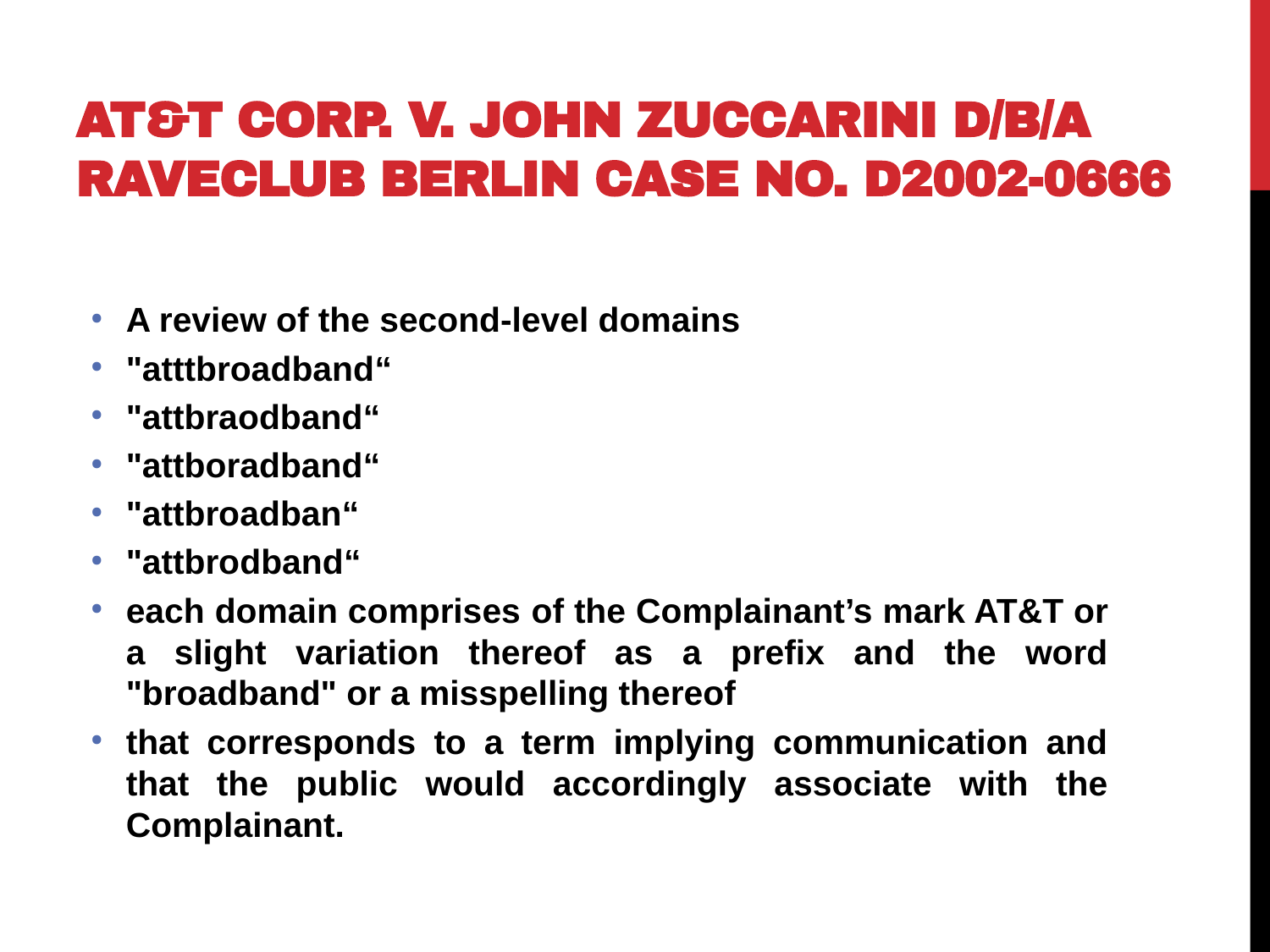

# AT&T Corp. v. John Zuccarini d/b/a RaveClub Berlin Case No. D2002-0666

A review of the second-level domains
"atttbroadband“
"attbraodband“
"attboradband“
"attbroadban“
"attbrodband“
each domain comprises of the Complainant’s mark AT&T or a slight variation thereof as a prefix and the word "broadband" or a misspelling thereof
that corresponds to a term implying communication and that the public would accordingly associate with the Complainant.